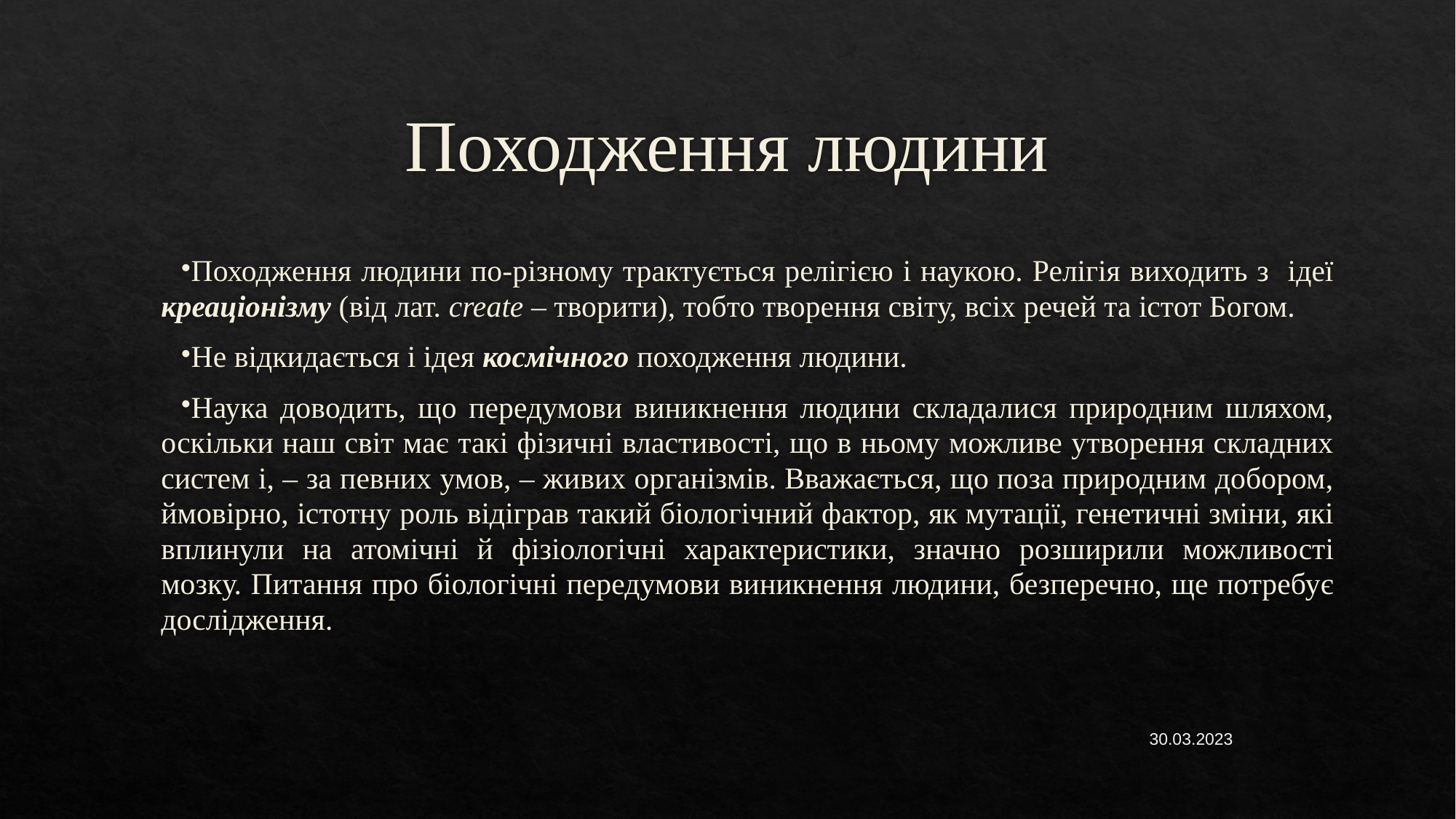

# Походження людини
Походження людини по-різному трактується релігією і наукою. Релігія виходить з  ідеї креаціонізму (від лат. create – творити), тобто творення світу, всіх речей та істот Богом.
Не відкидається і ідея космічного походження людини.
Наука доводить, що передумови виникнення людини складалися природним шляхом, оскільки наш світ має такі фізичні властивості, що в ньому можливе утворення складних систем і, – за певних умов, – живих організмів. Вважається, що поза природним добором, ймовірно, істотну роль відіграв такий біологічний фактор, як мутації, генетичні зміни, які вплинули на атомічні й фізіологічні характеристики, значно розширили можливості мозку. Питання про біологічні передумови виникнення людини, безперечно, ще потребує дослідження.

30.03.2023